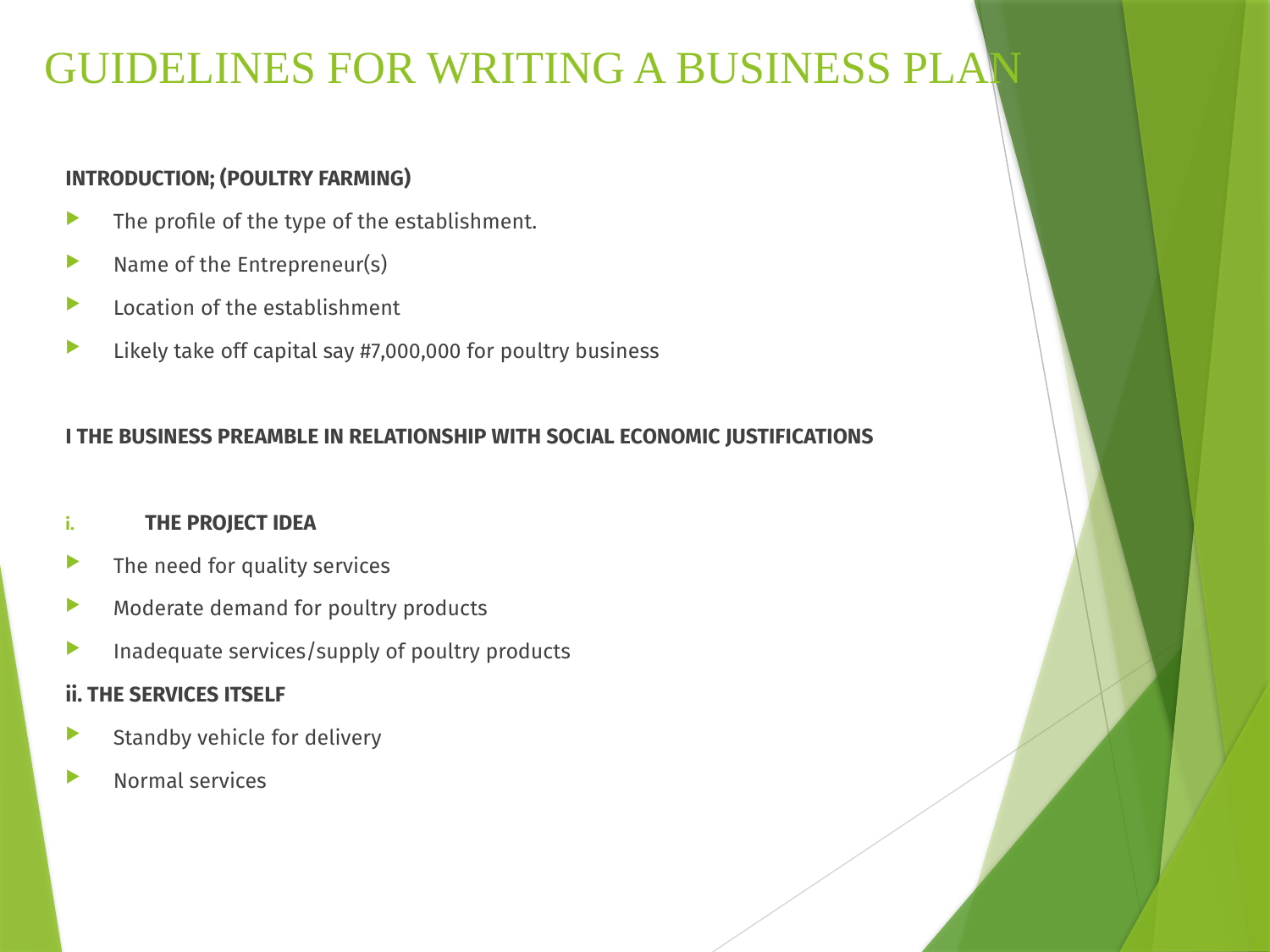

# GUIDELINES FOR WRITING A BUSINESS PLAN
INTRODUCTION; (POULTRY FARMING)
The profile of the type of the establishment.
Name of the Entrepreneur(s)
Location of the establishment
Likely take off capital say #7,000,000 for poultry business

I THE BUSINESS PREAMBLE IN RELATIONSHIP WITH SOCIAL ECONOMIC JUSTIFICATIONS

THE PROJECT IDEA
The need for quality services
Moderate demand for poultry products
Inadequate services/supply of poultry products
ii. THE SERVICES ITSELF
Standby vehicle for delivery
Normal services